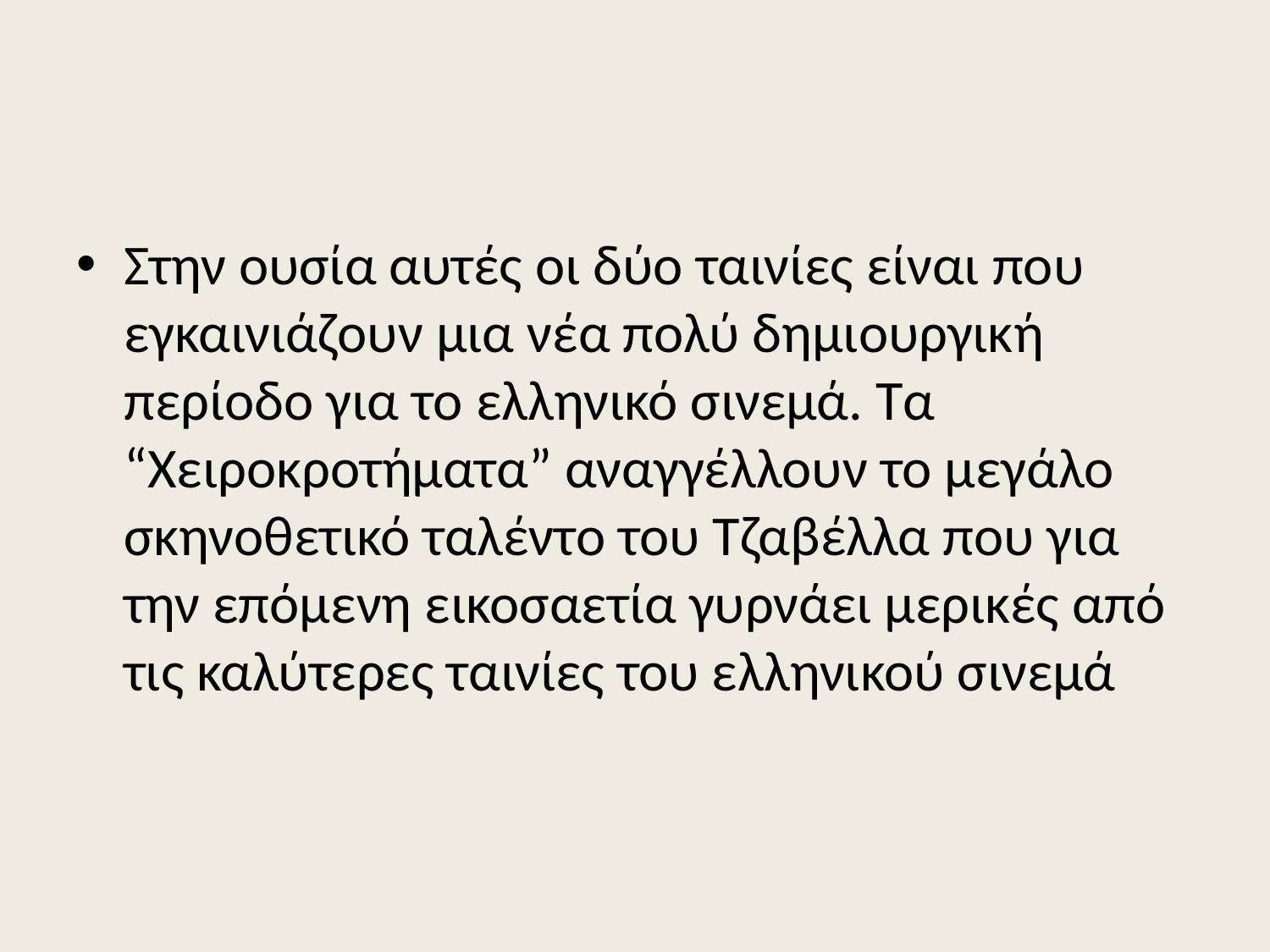

#
Στην ουσία αυτές οι δύο ταινίες είναι που εγκαινιάζουν μια νέα πολύ δημιουργική περίοδο για το ελληνικό σινεμά. Τα “Χειροκροτήματα” αναγγέλλουν το μεγάλο σκηνοθετικό ταλέντο του Τζαβέλλα που για την επόμενη εικοσαετία γυρνάει μερικές από τις καλύτερες ταινίες του ελληνικού σινεμά